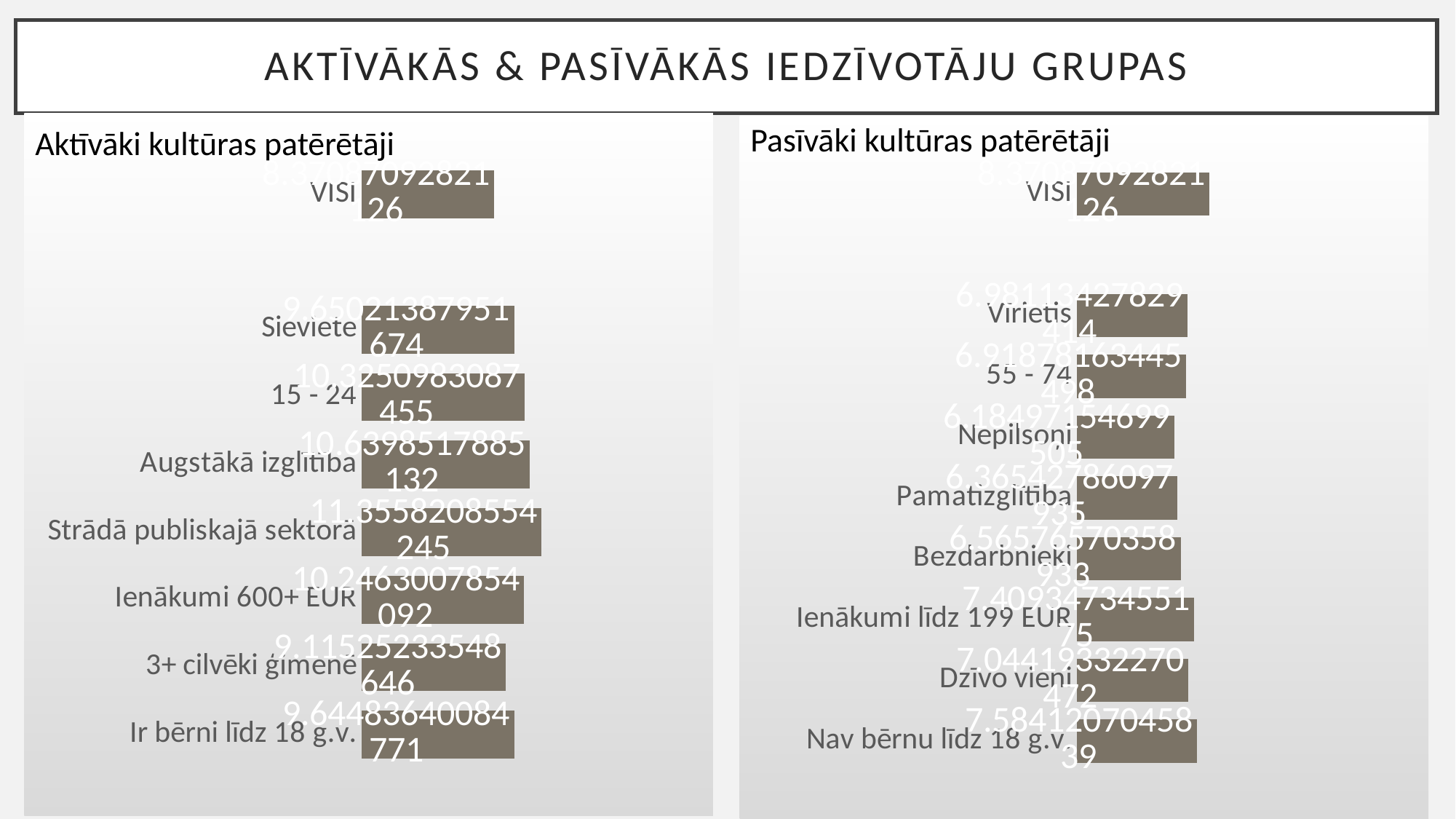

# AKTĪVĀKĀS & PASĪVĀKĀS IEDZĪVOTĀJU GRUPAS

### Chart

| Category | Aktivitāšu skaits: vismāz reizi gadā |
|---|---|
| VISI | 8.370870928211257 |
|  | None |
| Sieviete | 9.650213879516738 |
| 15 - 24 | 10.325098308745481 |
| Augstākā izglītība | 10.63985178851324 |
| Strādā publiskajā sektorā | 11.355820855424476 |
| Ienākumi 600+ EUR | 10.24630078540917 |
| 3+ cilvēki ģimenē | 9.115252335486455 |
| Ir bērni līdz 18 g.v. | 9.644836400847714 |
Pasīvāki kultūras patērētāji
Aktīvāki kultūras patērētāji

### Chart

| Category | Aktivitāšu skaits: vismāz reizi gadā |
|---|---|
| VISI | 8.370870928211257 |
|  | None |
| Vīrietis | 6.981134278294137 |
| 55 - 74 | 6.918781634454975 |
| Nepilsoņi | 6.184971546995054 |
| Pamatizglītība | 6.365427860979349 |
| Bezdarbnieki | 6.565765703589331 |
| Ienākumi līdz 199 EUR | 7.409347345517498 |
| Dzīvo vieni | 7.044193322704715 |
| Nav bērnu līdz 18 g.v. | 7.5841207045838965 |